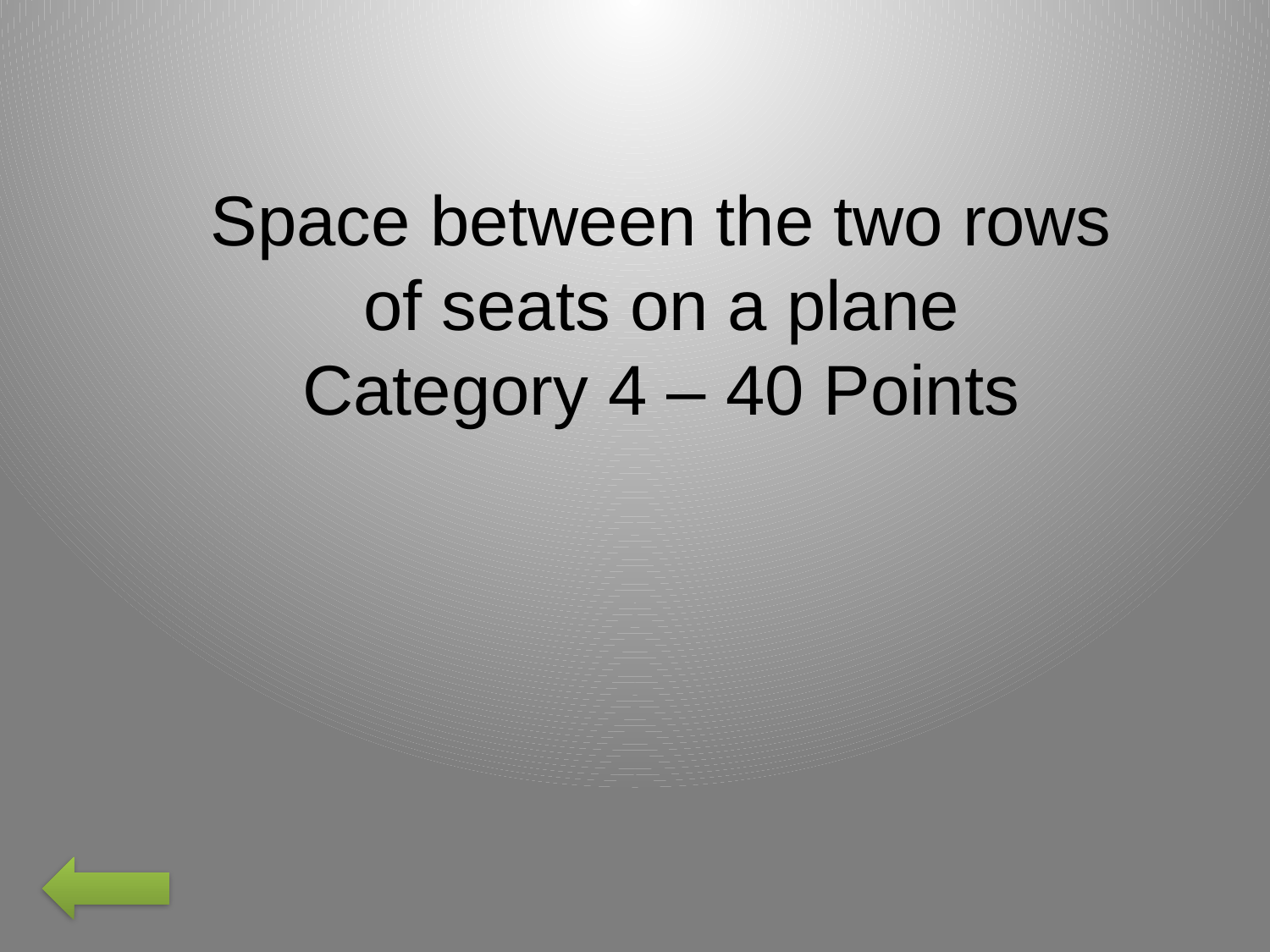

Space between the two rows of seats on a plane
Category 4 – 40 Points